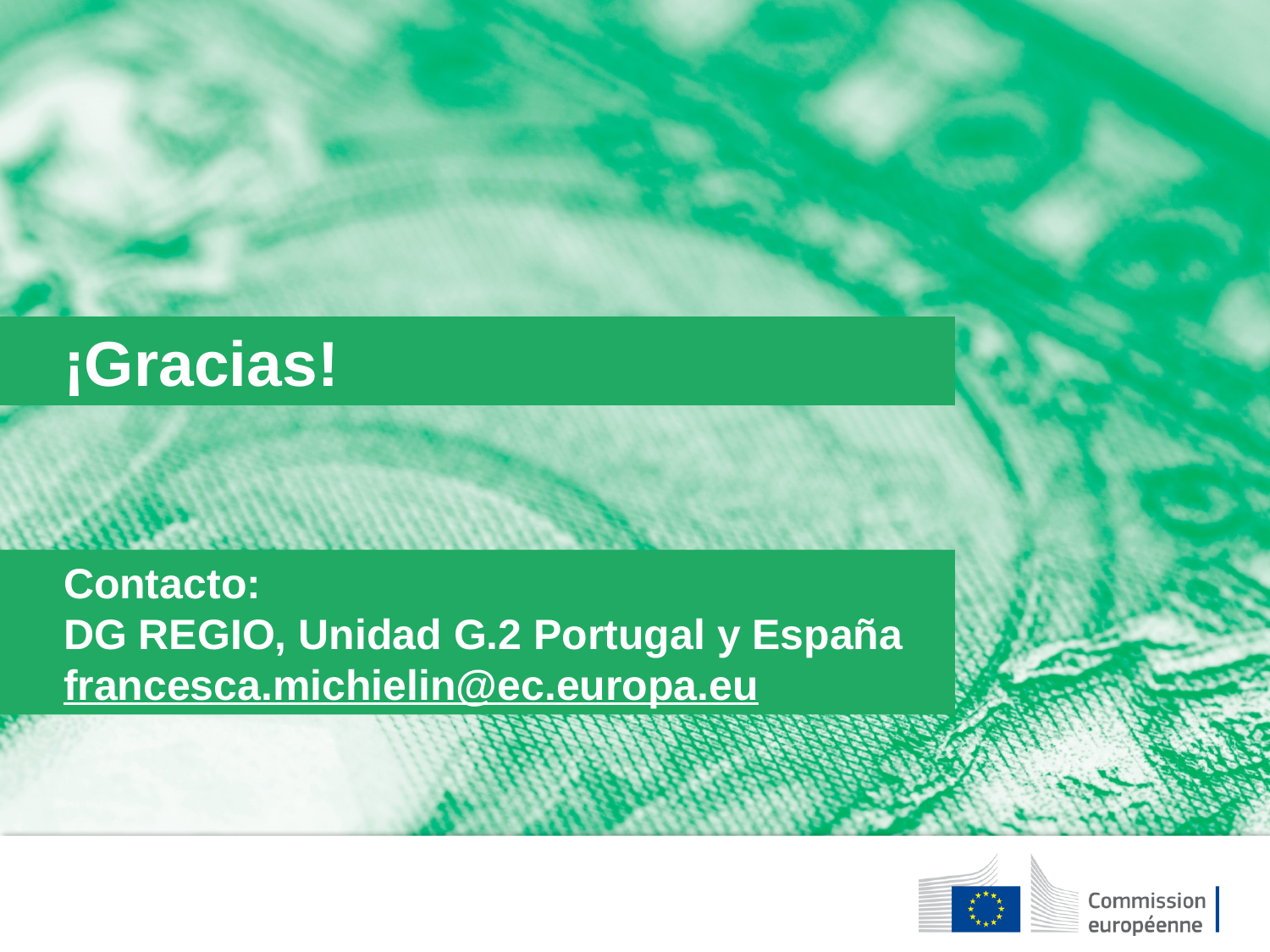

¡Gracias!
Contacto:
DG REGIO, Unidad G.2 Portugal y España
francesca.michielin@ec.europa.eu